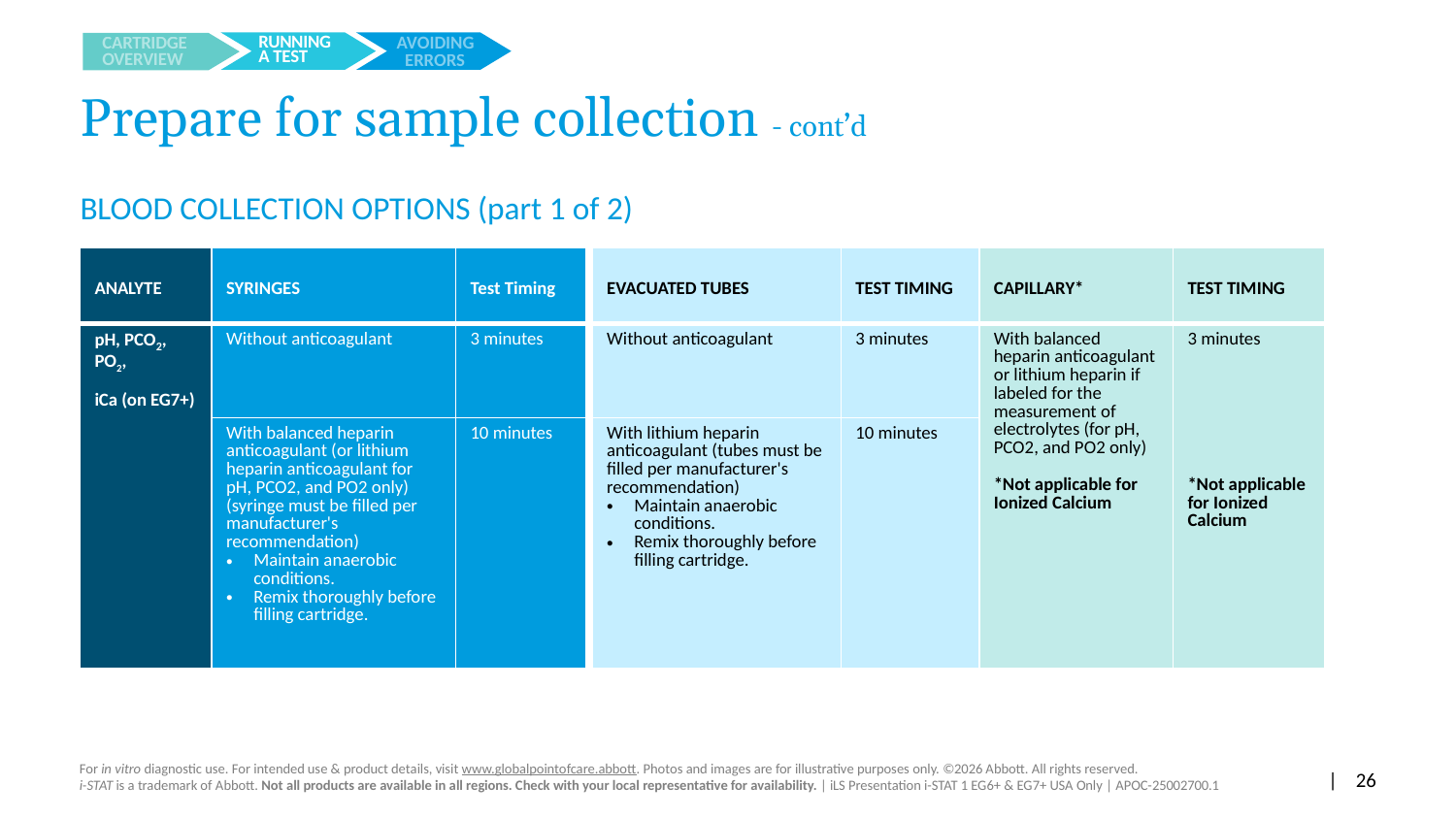

# Prepare for sample collection - cont’d
BLOOD COLLECTION OPTIONS (part 1 of 2)
| Analyte | SYRINGES | Test Timing |  | EVACUATED TUBES | Test Timing | CAPILLARY\* | Test Timing |
| --- | --- | --- | --- | --- | --- | --- | --- |
| pH, PCO2, PO2, iCa (on EG7+) | Without anticoagulant | 3 minutes |  | Without anticoagulant | 3 minutes | With balanced heparin anticoagulant or lithium heparin if labeled for the measurement of electrolytes (for pH, PCO2, and PO2 only) \*Not applicable for Ionized Calcium | 3 minutes \*Not applicable for Ionized Calcium |
|  | With balanced heparin anticoagulant (or lithium heparin anticoagulant for pH, PCO2, and PO2 only) (syringe must be filled per manufacturer's recommendation) Maintain anaerobic conditions. Remix thoroughly before filling cartridge. | 10 minutes |  | With lithium heparin anticoagulant (tubes must be filled per manufacturer's recommendation) Maintain anaerobic conditions. Remix thoroughly before filling cartridge. | 10 minutes |  |  |
|    26